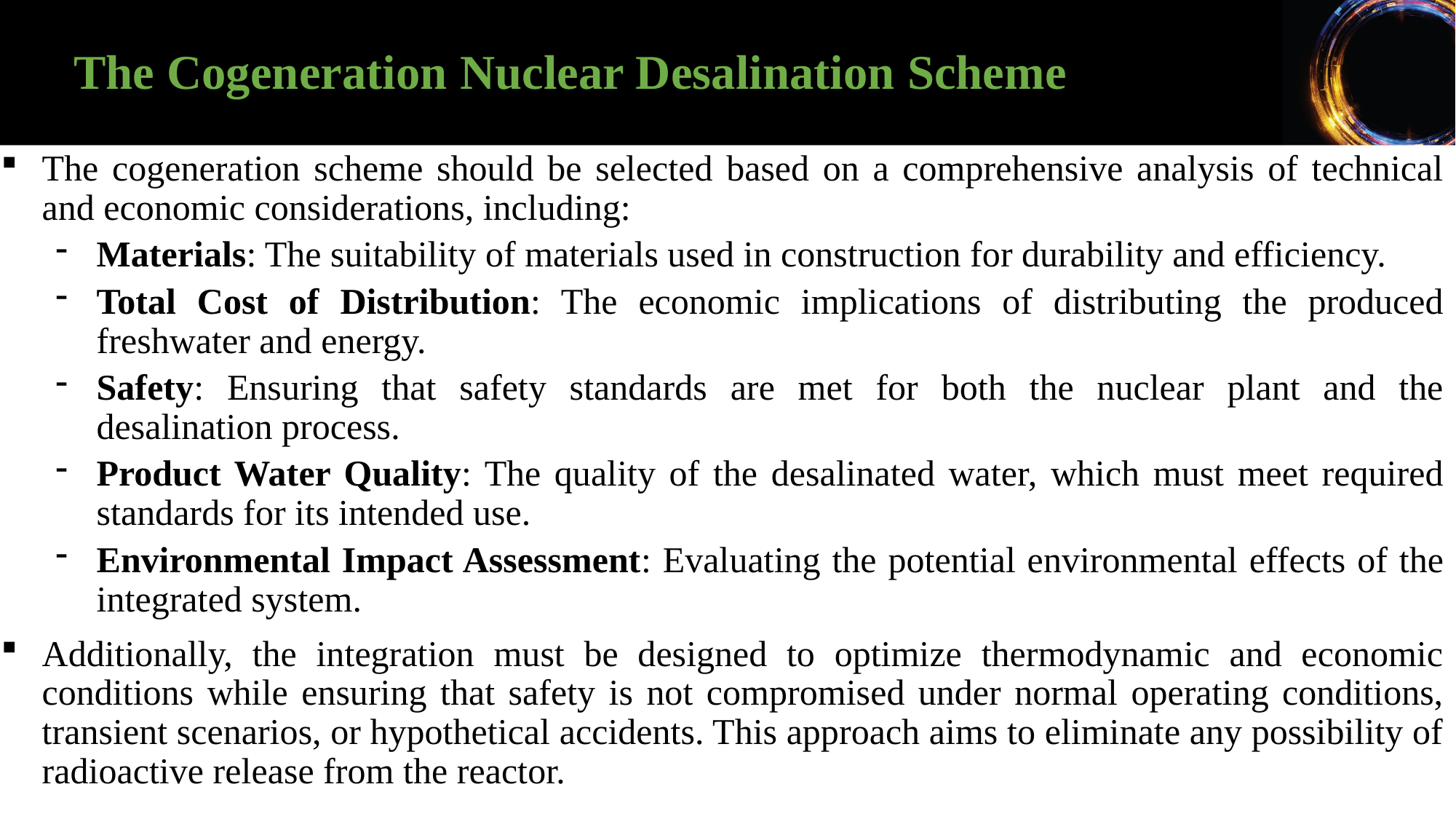

The Cogeneration Nuclear Desalination Scheme
The cogeneration scheme should be selected based on a comprehensive analysis of technical and economic considerations, including:
Materials: The suitability of materials used in construction for durability and efficiency.
Total Cost of Distribution: The economic implications of distributing the produced freshwater and energy.
Safety: Ensuring that safety standards are met for both the nuclear plant and the desalination process.
Product Water Quality: The quality of the desalinated water, which must meet required standards for its intended use.
Environmental Impact Assessment: Evaluating the potential environmental effects of the integrated system.
Additionally, the integration must be designed to optimize thermodynamic and economic conditions while ensuring that safety is not compromised under normal operating conditions, transient scenarios, or hypothetical accidents. This approach aims to eliminate any possibility of radioactive release from the reactor.